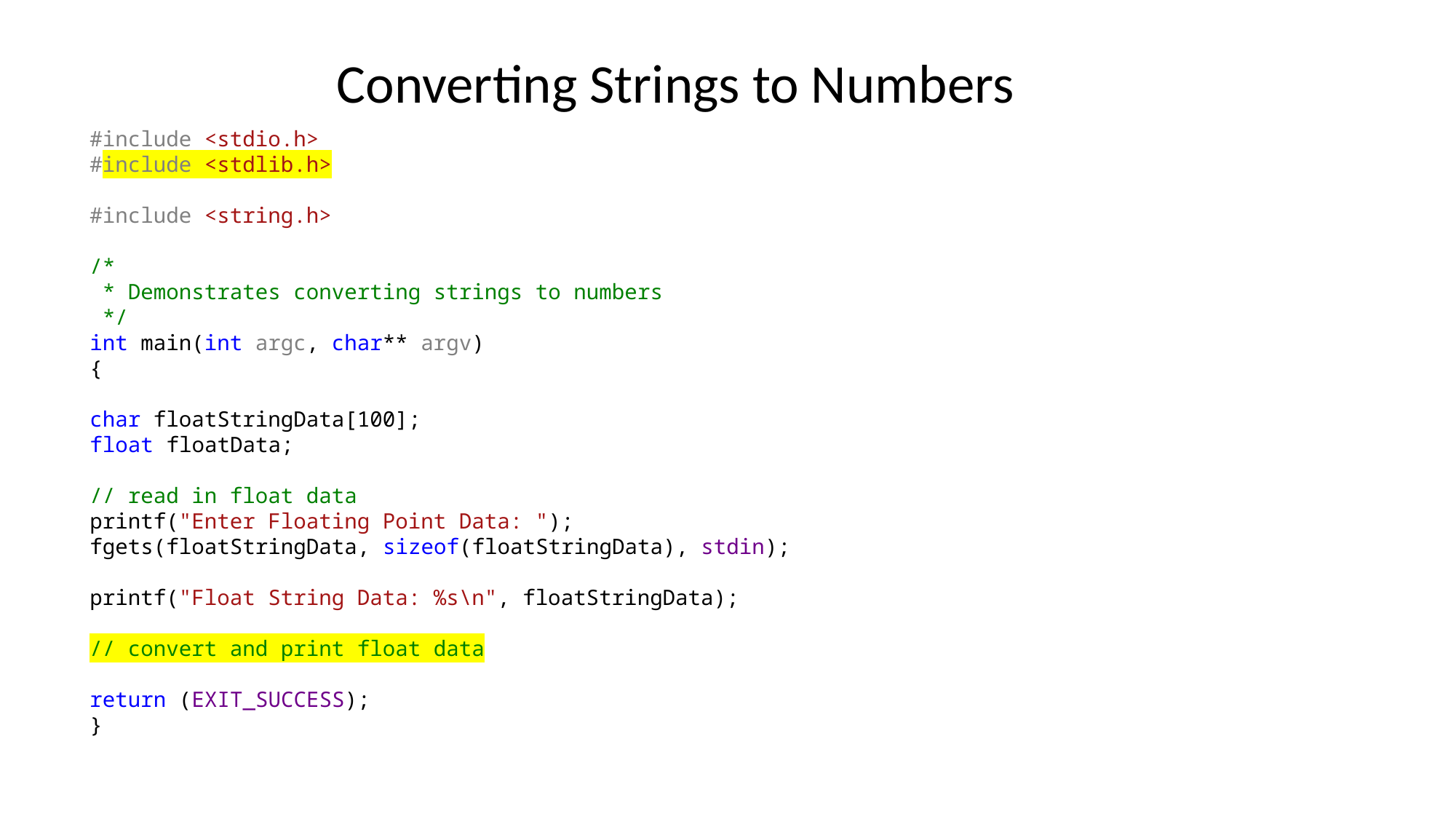

Converting Strings to Numbers
#include <stdio.h>
#include <stdlib.h>

#include <string.h>

/*
 * Demonstrates converting strings to numbers
 */
int main(int argc, char** argv)
{

char floatStringData[100];
float floatData;

// read in float data
printf("Enter Floating Point Data: ");
fgets(floatStringData, sizeof(floatStringData), stdin);

printf("Float String Data: %s\n", floatStringData);

// convert and print float data

return (EXIT_SUCCESS);
}